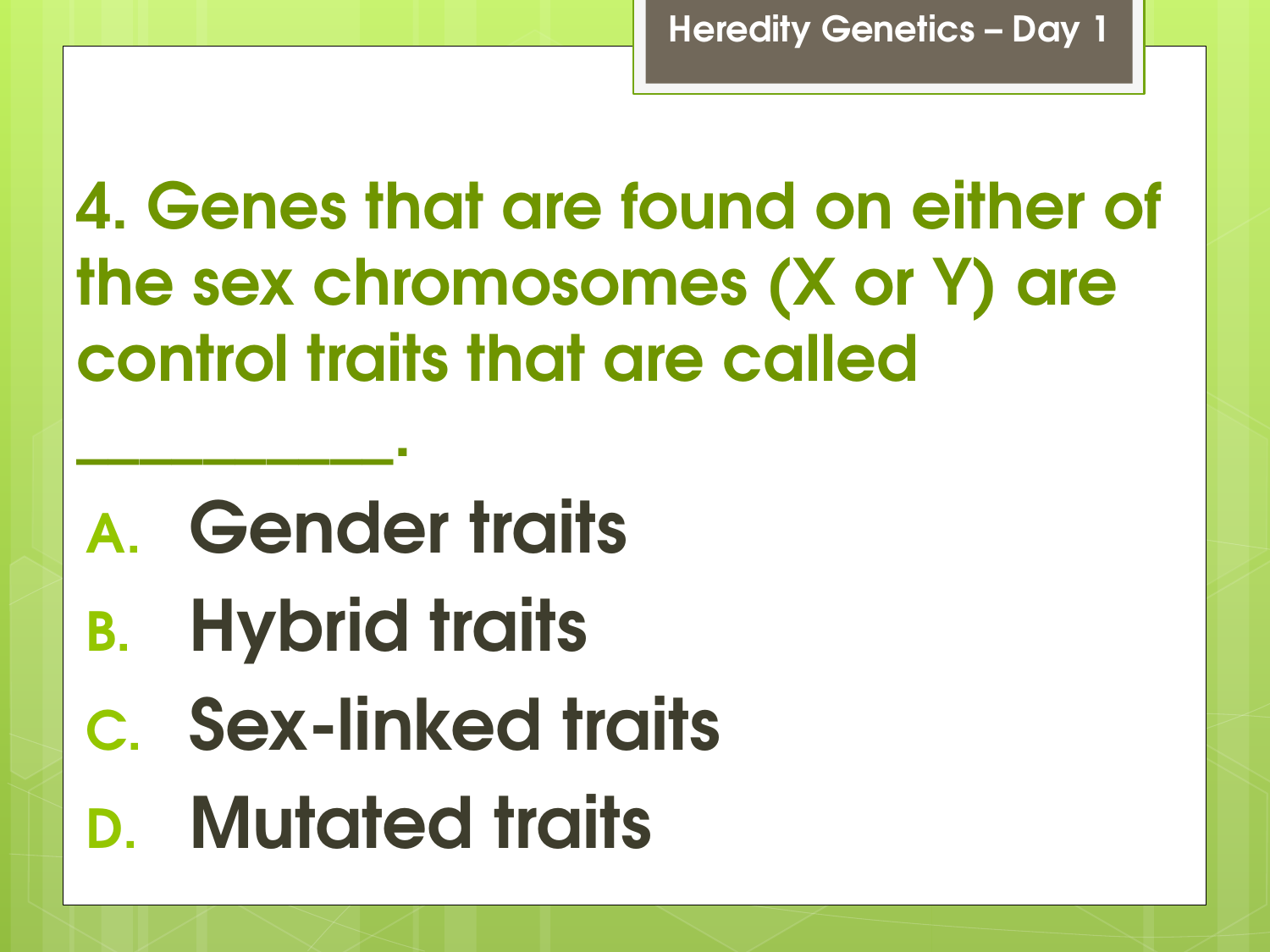

Heredity Genetics – Day 1
# 4. Genes that are found on either of the sex chromosomes (X or Y) are control traits that are called __________.
Gender traits
Hybrid traits
Sex-linked traits
Mutated traits